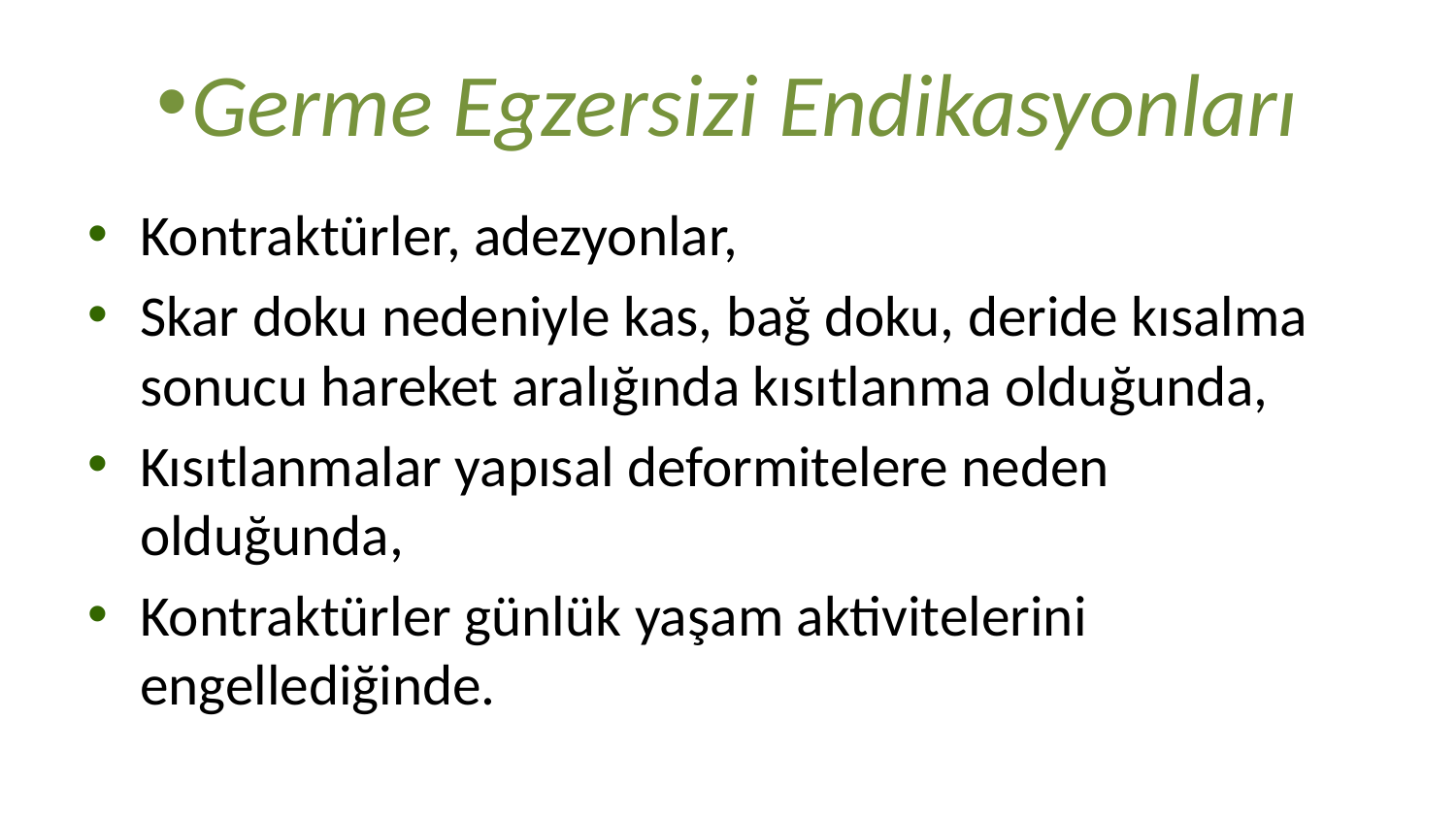

# Germe Egzersizi Endikasyonları
Kontraktürler, adezyonlar,
Skar doku nedeniyle kas, bağ doku, deride kısalma sonucu hareket aralığında kısıtlanma olduğunda,
Kısıtlanmalar yapısal deformitelere neden olduğunda,
Kontraktürler günlük yaşam aktivitelerini engellediğinde.